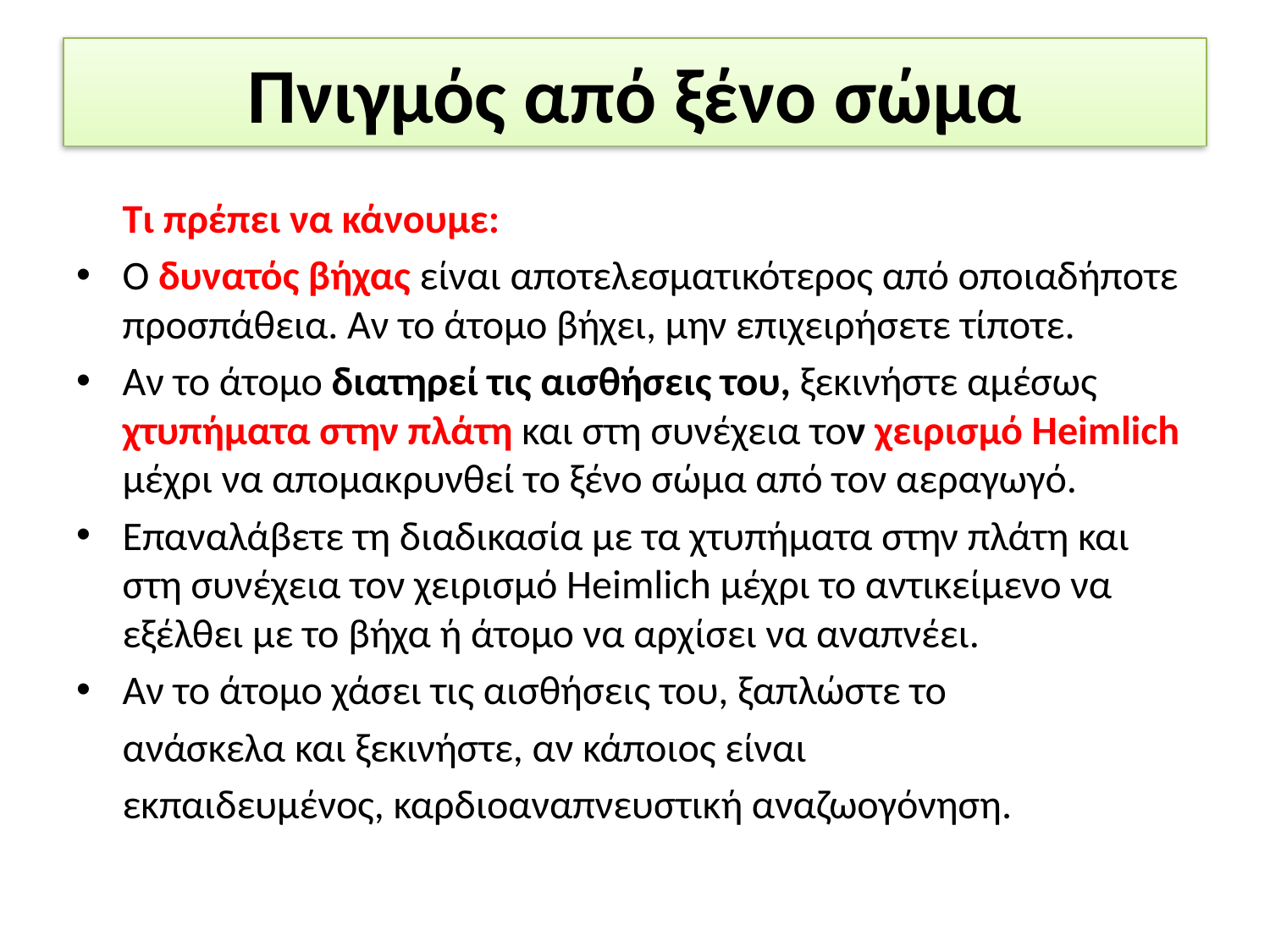

# Πνιγμός από ξένο σώμα
	Τι πρέπει να κάνουμε:
Ο δυνατός βήχας είναι αποτελεσματικότερος από οποιαδήποτε προσπάθεια. Αν το άτομο βήχει, μην επιχειρήσετε τίποτε.
Αν το άτομο διατηρεί τις αισθήσεις του, ξεκινήστε αμέσως χτυπήματα στην πλάτη και στη συνέχεια τον χειρισμό Heimlich μέχρι να απομακρυνθεί το ξένο σώμα από τον αεραγωγό.
Επαναλάβετε τη διαδικασία με τα χτυπήματα στην πλάτη και στη συνέχεια τον χειρισμό Heimlich μέχρι το αντικείμενο να εξέλθει με το βήχα ή άτομο να αρχίσει να αναπνέει.
Αν το άτομο χάσει τις αισθήσεις του, ξαπλώστε το
	ανάσκελα και ξεκινήστε, αν κάποιος είναι
	εκπαιδευμένος, καρδιοαναπνευστική αναζωογόνηση.